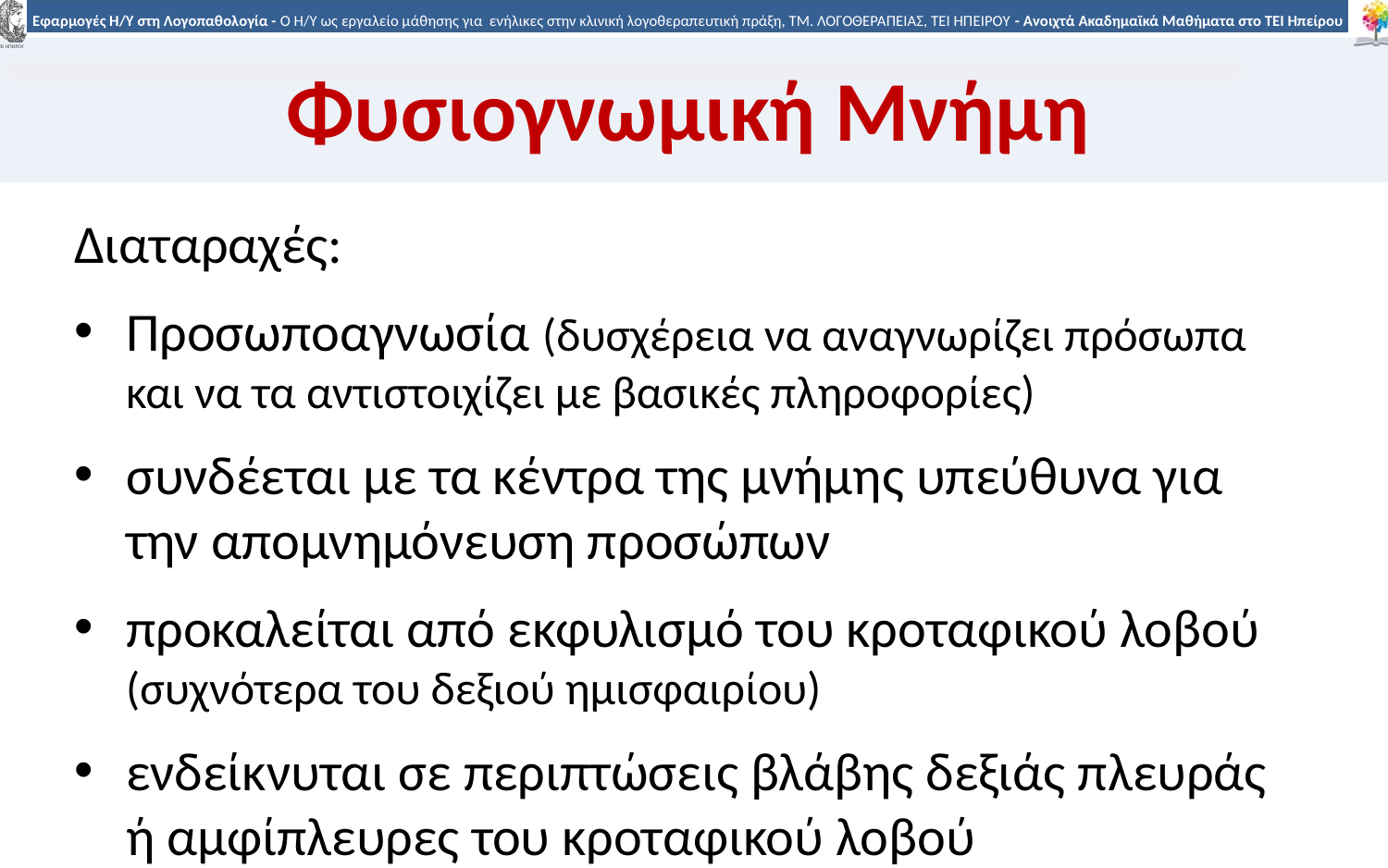

# Φυσιογνωμική Μνήμη
Διαταραχές:
Προσωποαγνωσία (δυσχέρεια να αναγνωρίζει πρόσωπα και να τα αντιστοιχίζει με βασικές πληροφορίες)
συνδέεται με τα κέντρα της μνήμης υπεύθυνα για την απομνημόνευση προσώπων
προκαλείται από εκφυλισμό του κροταφικού λοβού (συχνότερα του δεξιού ημισφαιρίου)
ενδείκνυται σε περιπτώσεις βλάβης δεξιάς πλευράς ή αμφίπλευρες του κροταφικού λοβού